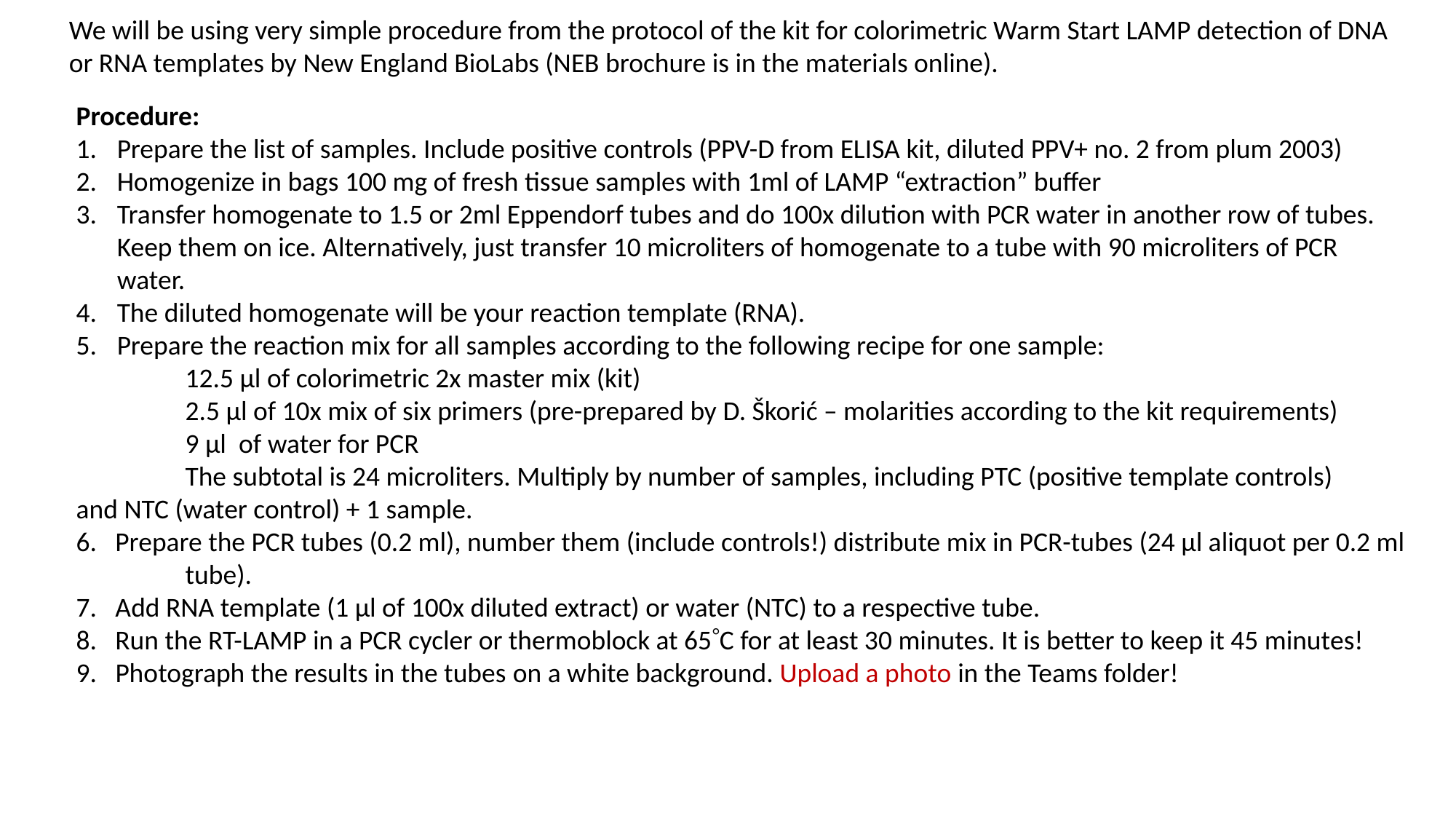

We will be using very simple procedure from the protocol of the kit for colorimetric Warm Start LAMP detection of DNA or RNA templates by New England BioLabs (NEB brochure is in the materials online).
Procedure:
Prepare the list of samples. Include positive controls (PPV-D from ELISA kit, diluted PPV+ no. 2 from plum 2003)
Homogenize in bags 100 mg of fresh tissue samples with 1ml of LAMP “extraction” buffer
Transfer homogenate to 1.5 or 2ml Eppendorf tubes and do 100x dilution with PCR water in another row of tubes. Keep them on ice. Alternatively, just transfer 10 microliters of homogenate to a tube with 90 microliters of PCR water.
The diluted homogenate will be your reaction template (RNA).
Prepare the reaction mix for all samples according to the following recipe for one sample:
	12.5 µl of colorimetric 2x master mix (kit)
	2.5 µl of 10x mix of six primers (pre-prepared by D. Škorić – molarities according to the kit requirements)
	9 µl  of water for PCR
	The subtotal is 24 microliters. Multiply by number of samples, including PTC (positive template controls) 	and NTC (water control) + 1 sample.
6.   Prepare the PCR tubes (0.2 ml), number them (include controls!) distribute mix in PCR-tubes (24 µl aliquot per 0.2 ml 	tube).
7.   Add RNA template (1 µl of 100x diluted extract) or water (NTC) to a respective tube.
8.   Run the RT-LAMP in a PCR cycler or thermoblock at 65°C for at least 30 minutes. It is better to keep it 45 minutes!
9.   Photograph the results in the tubes on a white background. Upload a photo in the Teams folder!